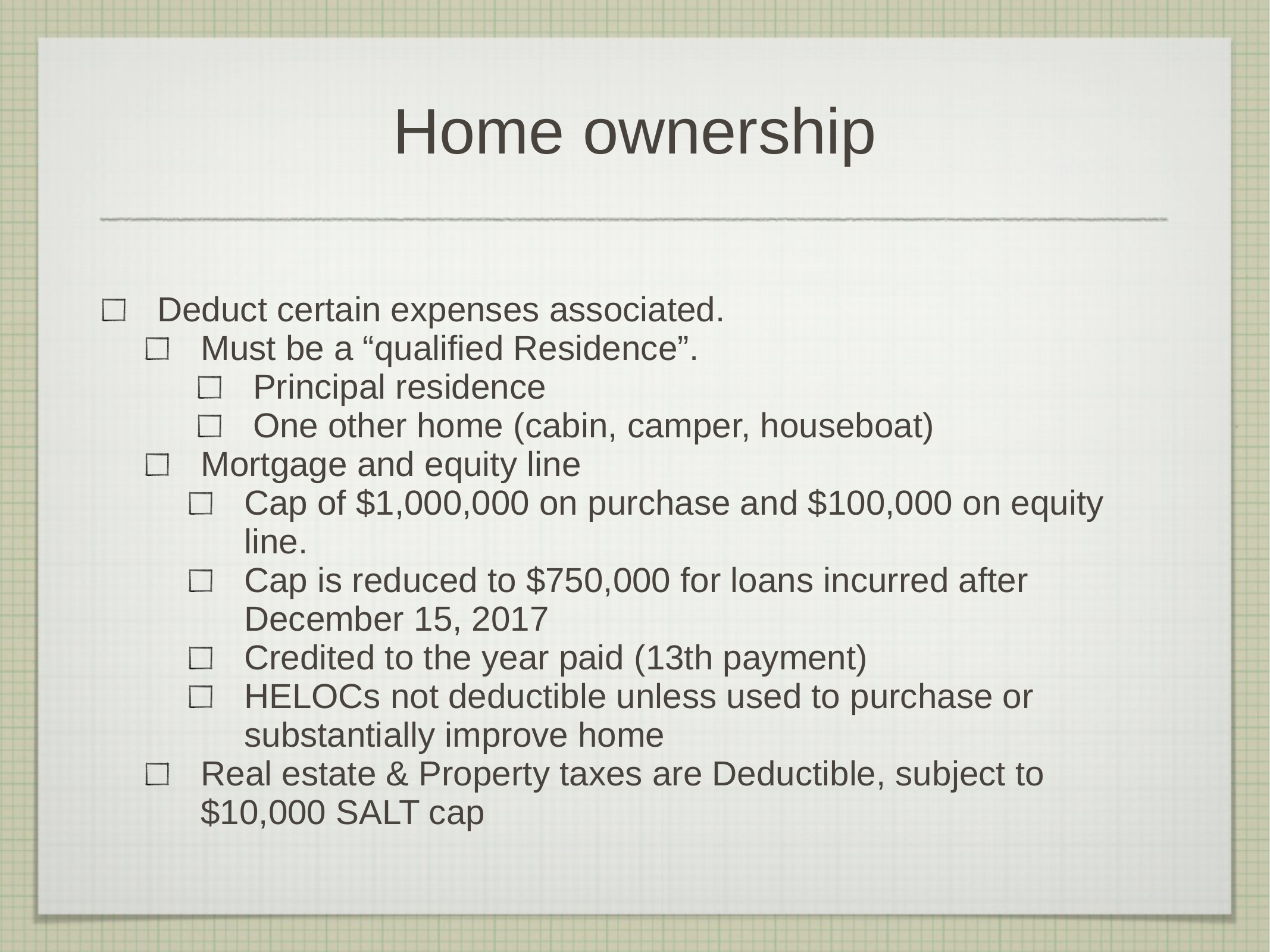

Home ownership
Deduct certain expenses associated.
Must be a “qualified Residence”.
Principal residence
One other home (cabin, camper, houseboat)
Mortgage and equity line
Cap of $1,000,000 on purchase and $100,000 on equity line.
Cap is reduced to $750,000 for loans incurred after December 15, 2017
Credited to the year paid (13th payment)
HELOCs not deductible unless used to purchase or substantially improve home
Real estate & Property taxes are Deductible, subject to $10,000 SALT cap